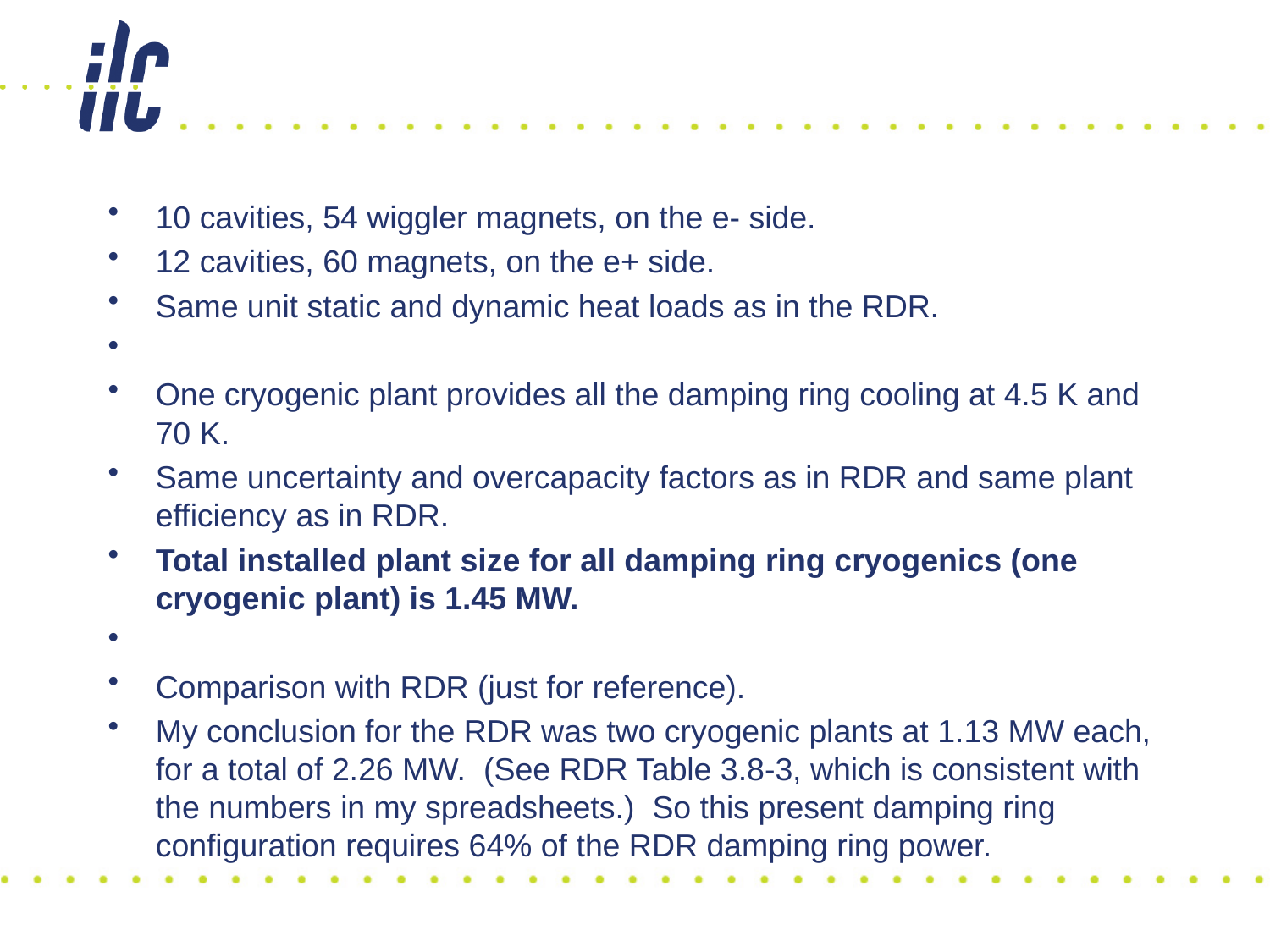

10 cavities, 54 wiggler magnets, on the e- side.
12 cavities, 60 magnets, on the e+ side.
Same unit static and dynamic heat loads as in the RDR.

One cryogenic plant provides all the damping ring cooling at 4.5 K and 70 K.
Same uncertainty and overcapacity factors as in RDR and same plant efficiency as in RDR.
Total installed plant size for all damping ring cryogenics (one cryogenic plant) is 1.45 MW.

Comparison with RDR (just for reference).
My conclusion for the RDR was two cryogenic plants at 1.13 MW each, for a total of 2.26 MW.  (See RDR Table 3.8-3, which is consistent with the numbers in my spreadsheets.)  So this present damping ring configuration requires 64% of the RDR damping ring power.